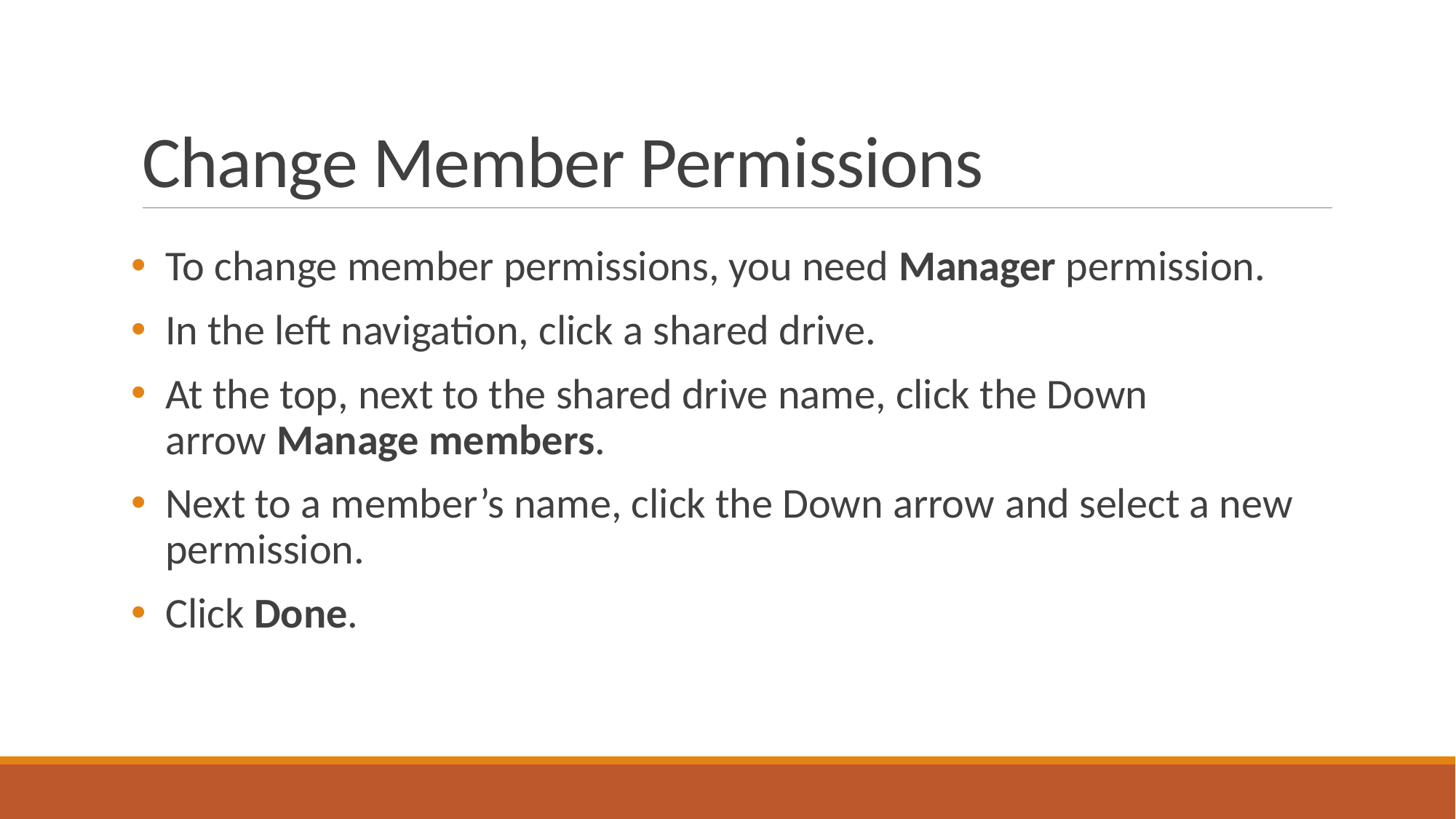

# Change Member Permissions
To change member permissions, you need Manager permission.
In the left navigation, click a shared drive.
At the top, next to the shared drive name, click the Down arrow Manage members.
Next to a member’s name, click the Down arrow and select a new permission.
Click Done.